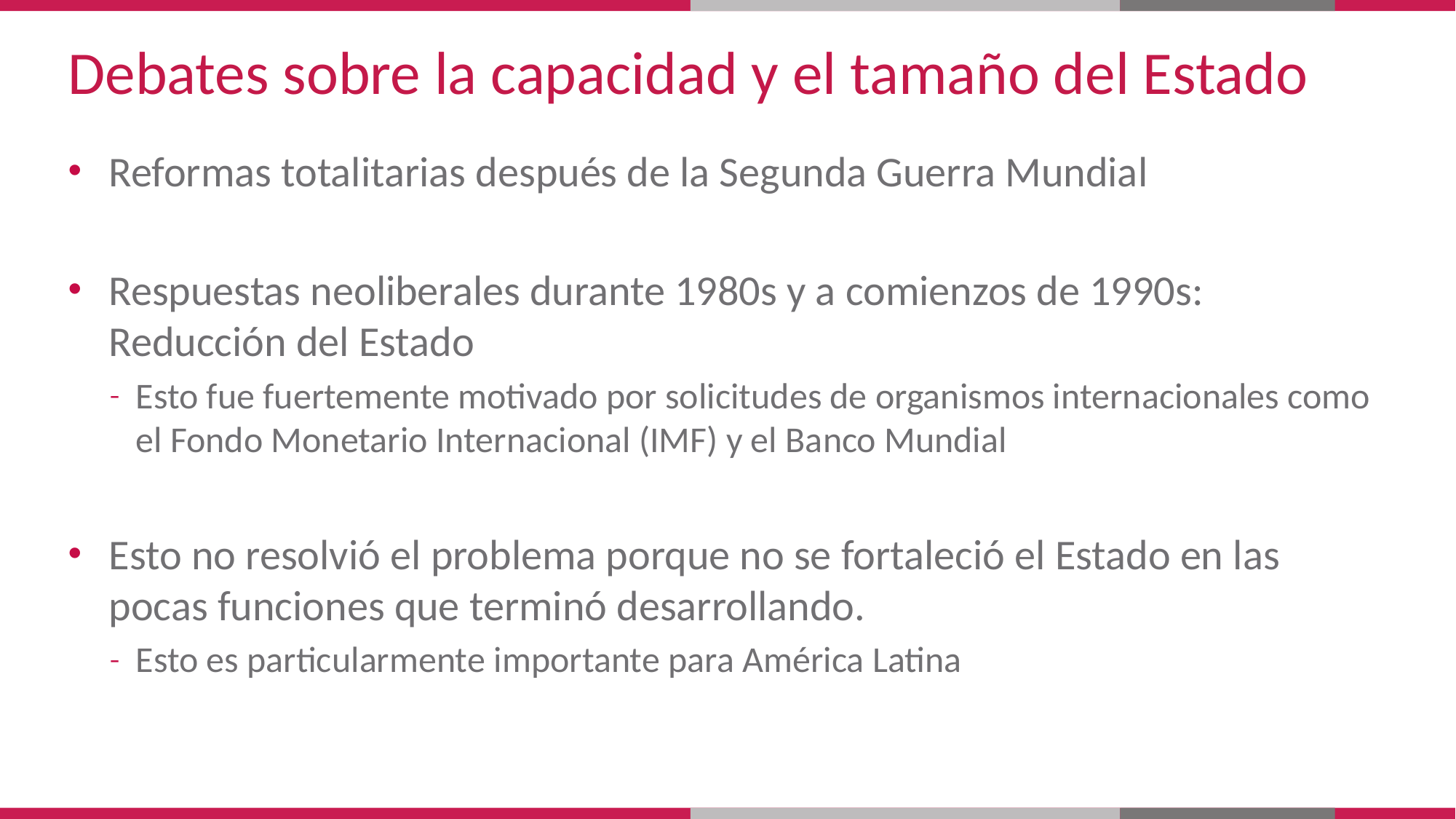

# Debates sobre la capacidad y el tamaño del Estado
Reformas totalitarias después de la Segunda Guerra Mundial

Respuestas neoliberales durante 1980s y a comienzos de 1990s: Reducción del Estado
Esto fue fuertemente motivado por solicitudes de organismos internacionales como el Fondo Monetario Internacional (IMF) y el Banco Mundial

Esto no resolvió el problema porque no se fortaleció el Estado en las pocas funciones que terminó desarrollando.
Esto es particularmente importante para América Latina